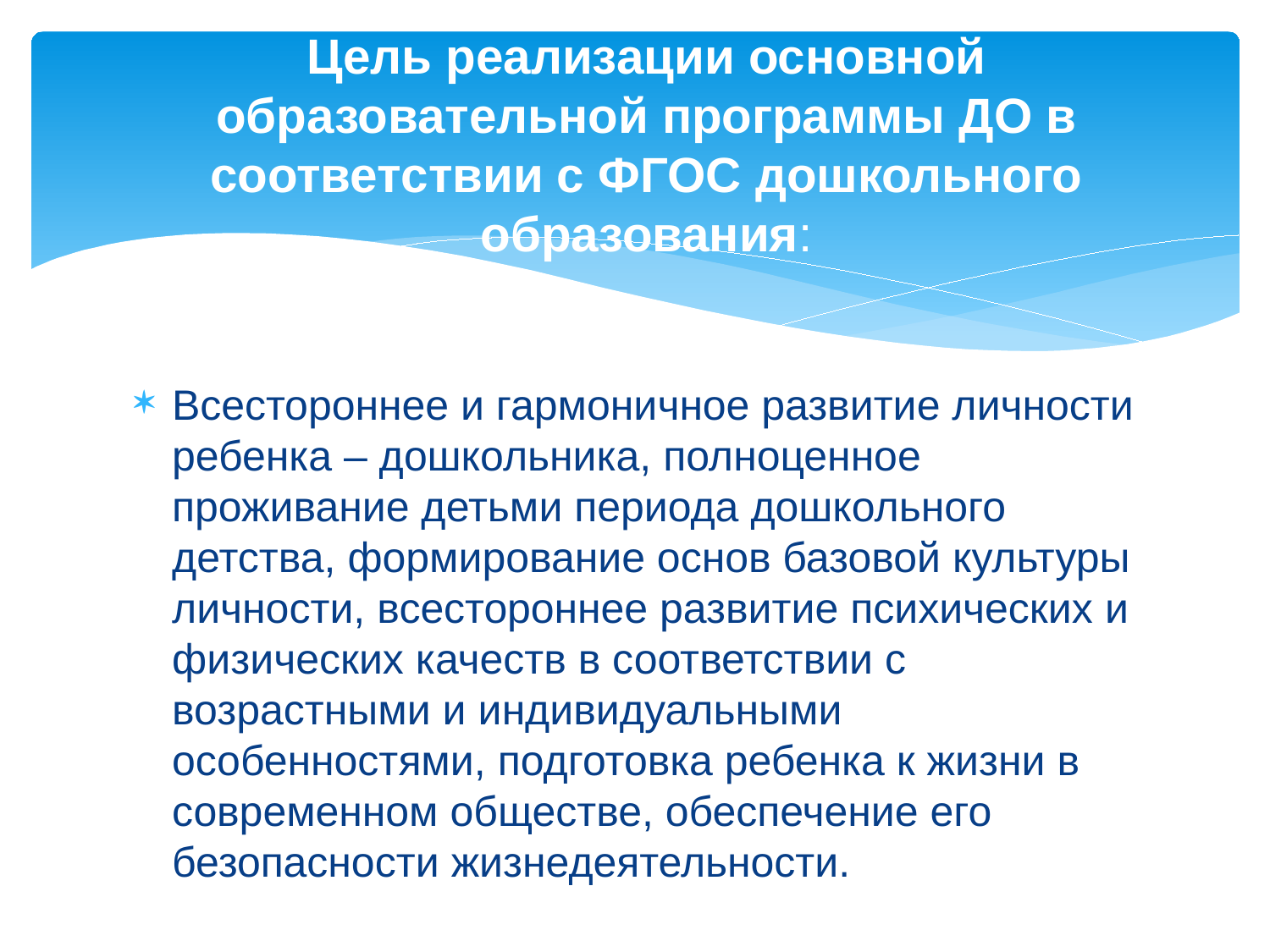

# Цель реализации основной образовательной программы ДО в соответствии с ФГОС дошкольного образования:
Всестороннее и гармоничное развитие личности ребенка – дошкольника, полноценное проживание детьми периода дошкольного детства, формирование основ базовой культуры личности, всестороннее развитие психических и физических качеств в соответствии с возрастными и индивидуальными особенностями, подготовка ребенка к жизни в современном обществе, обеспечение его безопасности жизнедеятельности.